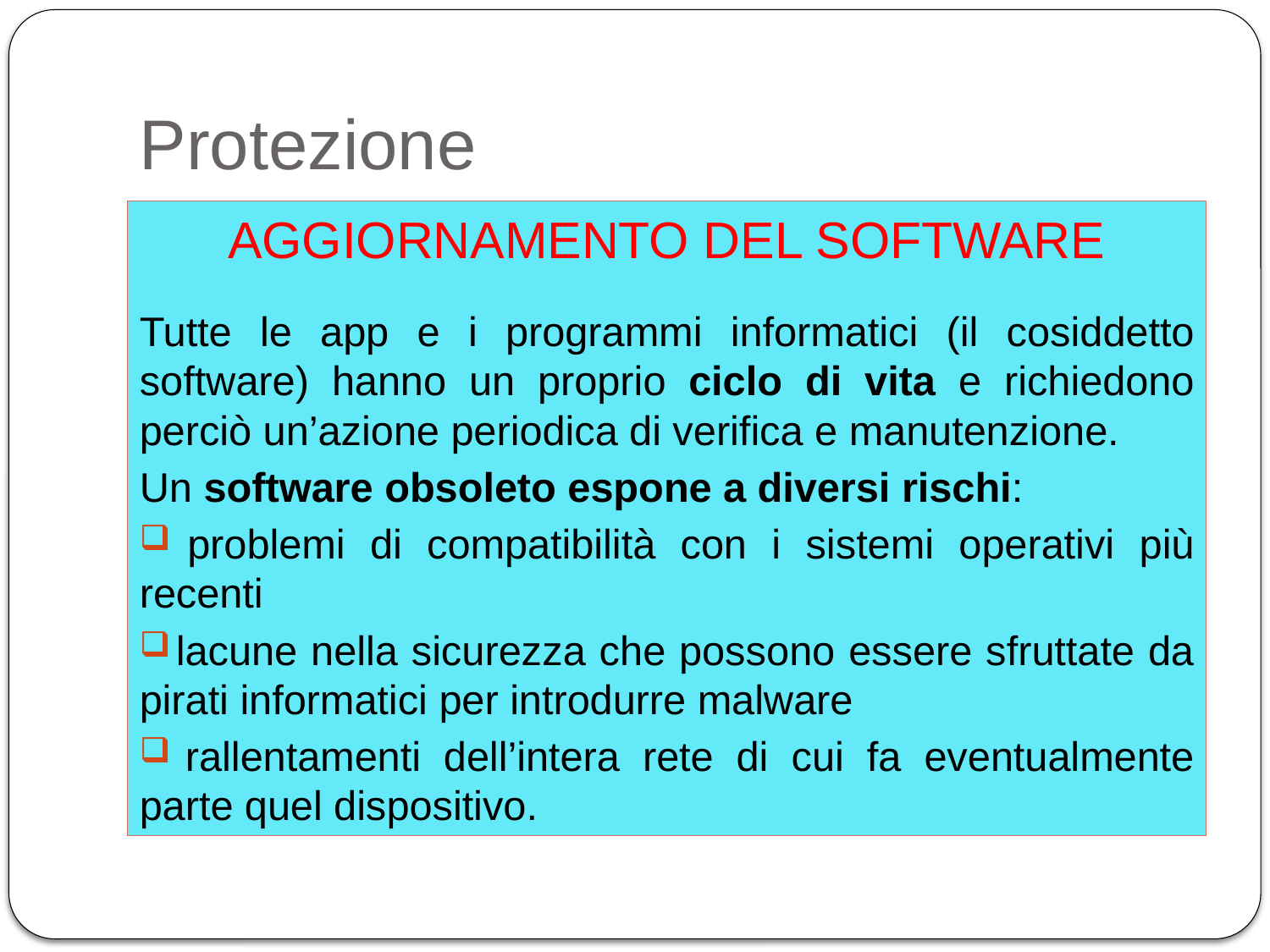

# Protezione
AGGIORNAMENTO DEL SOFTWARE

Tutte le app e i programmi informatici (il cosiddetto software) hanno un proprio ciclo di vita e richiedono perciò un’azione periodica di verifica e manutenzione.
Un software obsoleto espone a diversi rischi:
 problemi di compatibilità con i sistemi operativi più recenti
 lacune nella sicurezza che possono essere sfruttate da pirati informatici per introdurre malware
 rallentamenti dell’intera rete di cui fa eventualmente parte quel dispositivo.